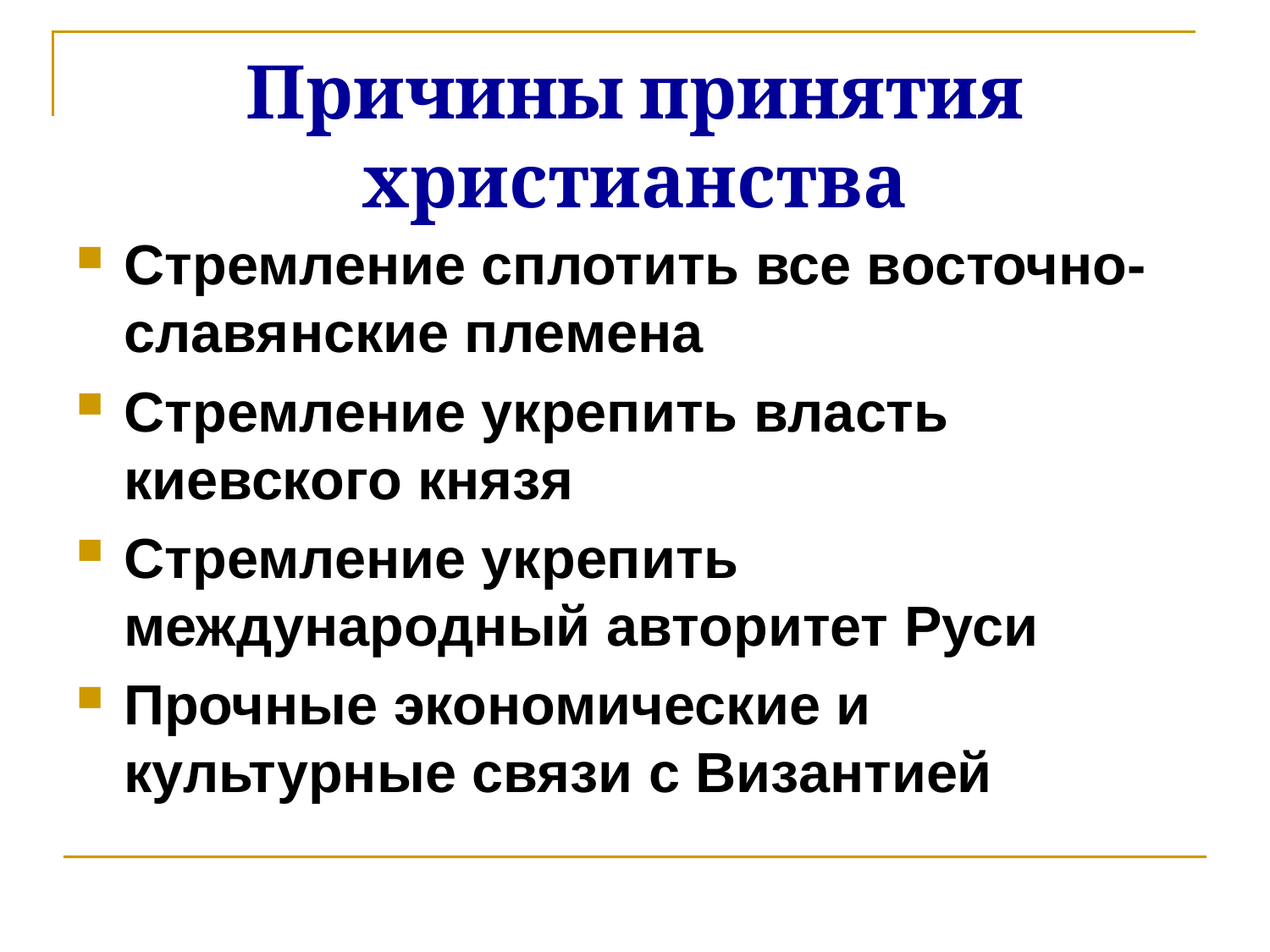

# Причины принятия христианства
Стремление сплотить все восточно-славянские племена
Стремление укрепить власть киевского князя
Стремление укрепить международный авторитет Руси
Прочные экономические и культурные связи с Византией